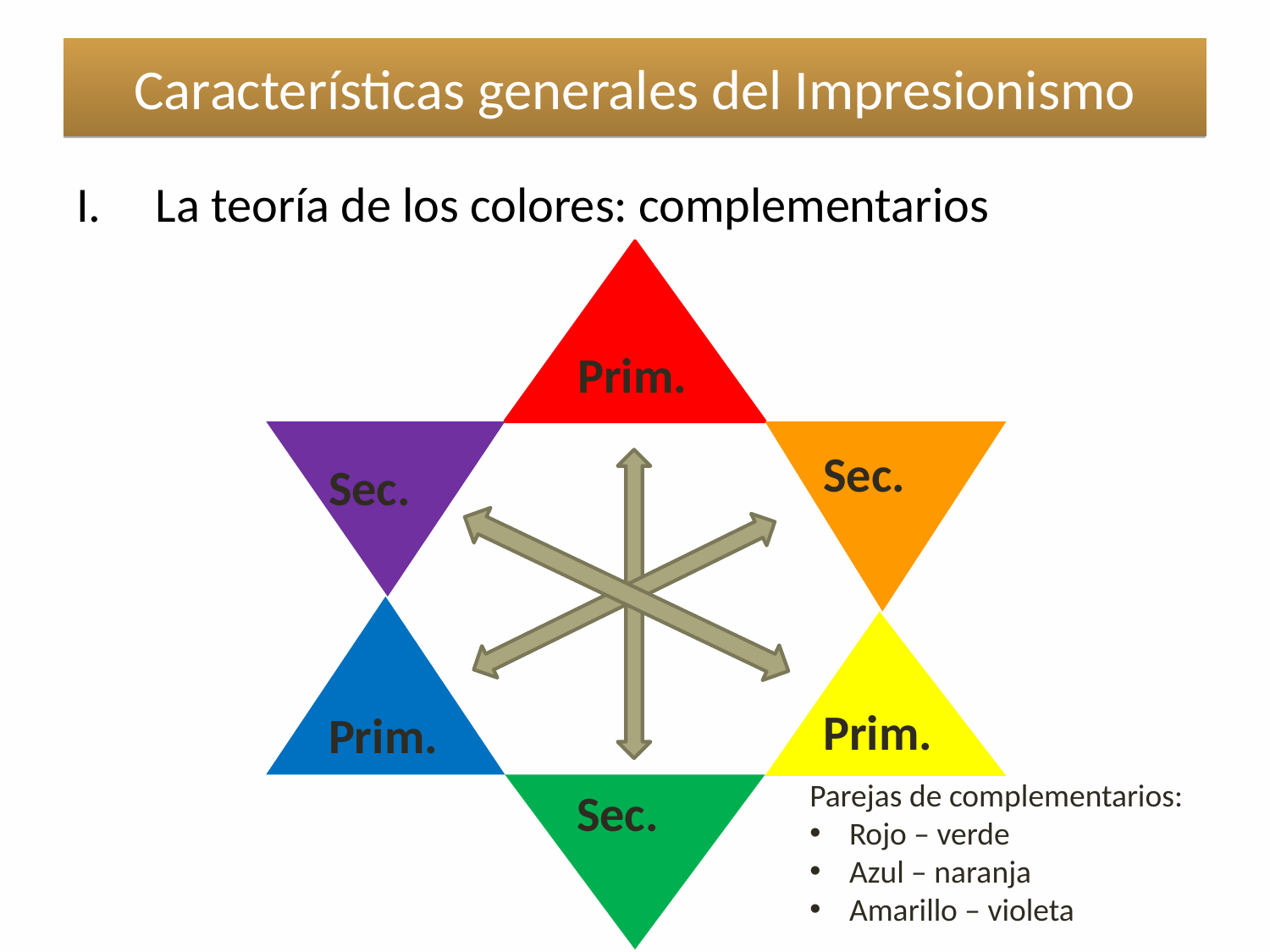

# Características generales del Impresionismo
La teoría de los colores: complementarios

Prim.

Sec.
Sec.

Prim.
Prim.
Parejas de complementarios:
Rojo – verde
Azul – naranja
Amarillo – violeta

Sec.